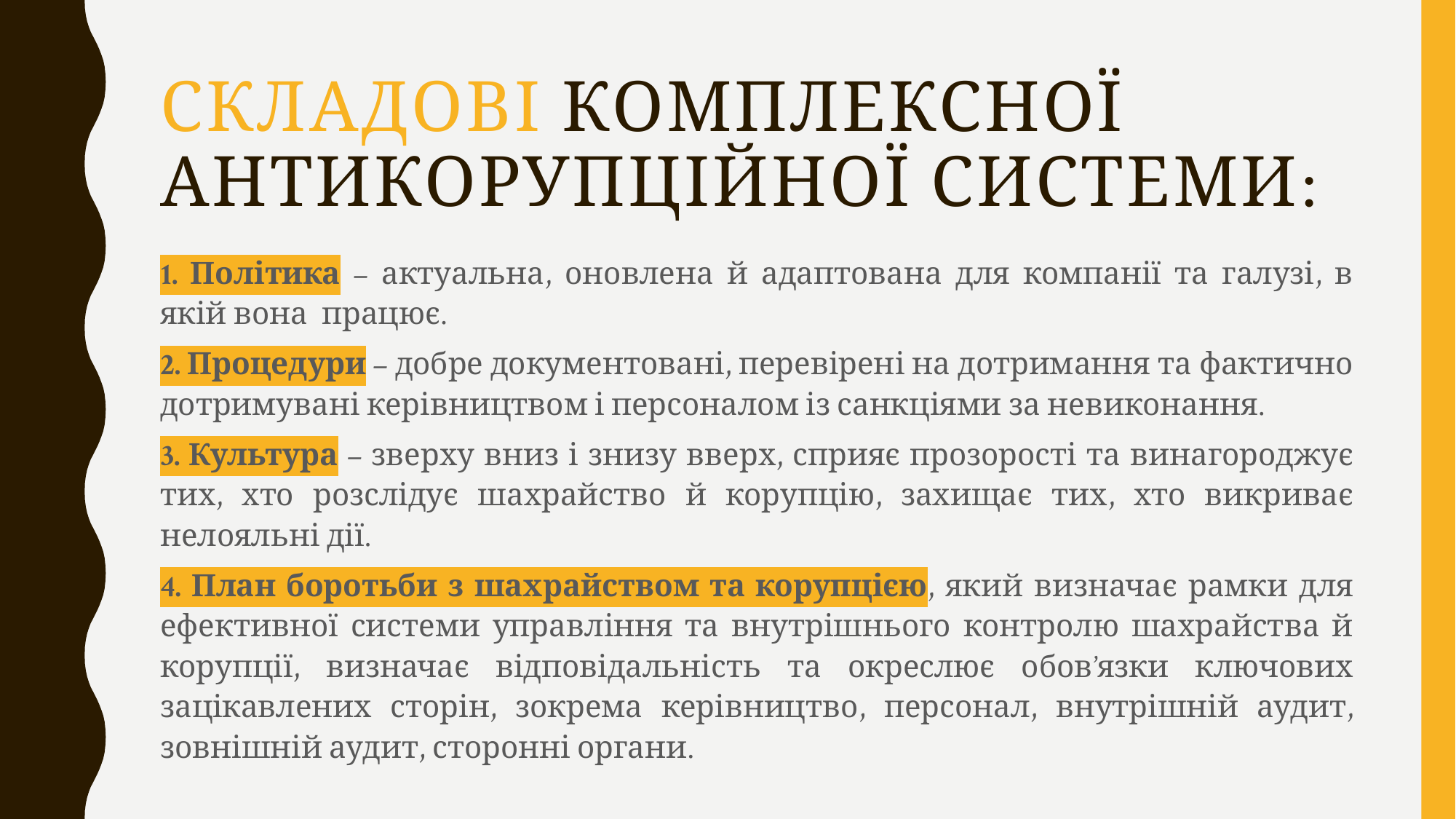

# Складові комплексної антикорупційної системи:
1. Політика – актуальна, оновлена й адаптована для компанії та галузі, в якій вона  працює.
2. Процедури – добре документовані, перевірені на дотримання та фактично дотримувані керівництвом і персоналом із санкціями за невиконання.
3. Культура – зверху вниз і знизу вверх, сприяє прозорості та винагороджує тих, хто розслідує шахрайство й корупцію, захищає тих, хто викриває нелояльні дії.
4. План боротьби з шахрайством та корупцією, який визначає рамки для ефективної системи управління та внутрішнього контролю шахрайства й корупції, визначає відповідальність та окреслює обов’язки ключових зацікавлених сторін, зокрема керівництво, персонал, внутрішній аудит, зовнішній аудит, сторонні органи.